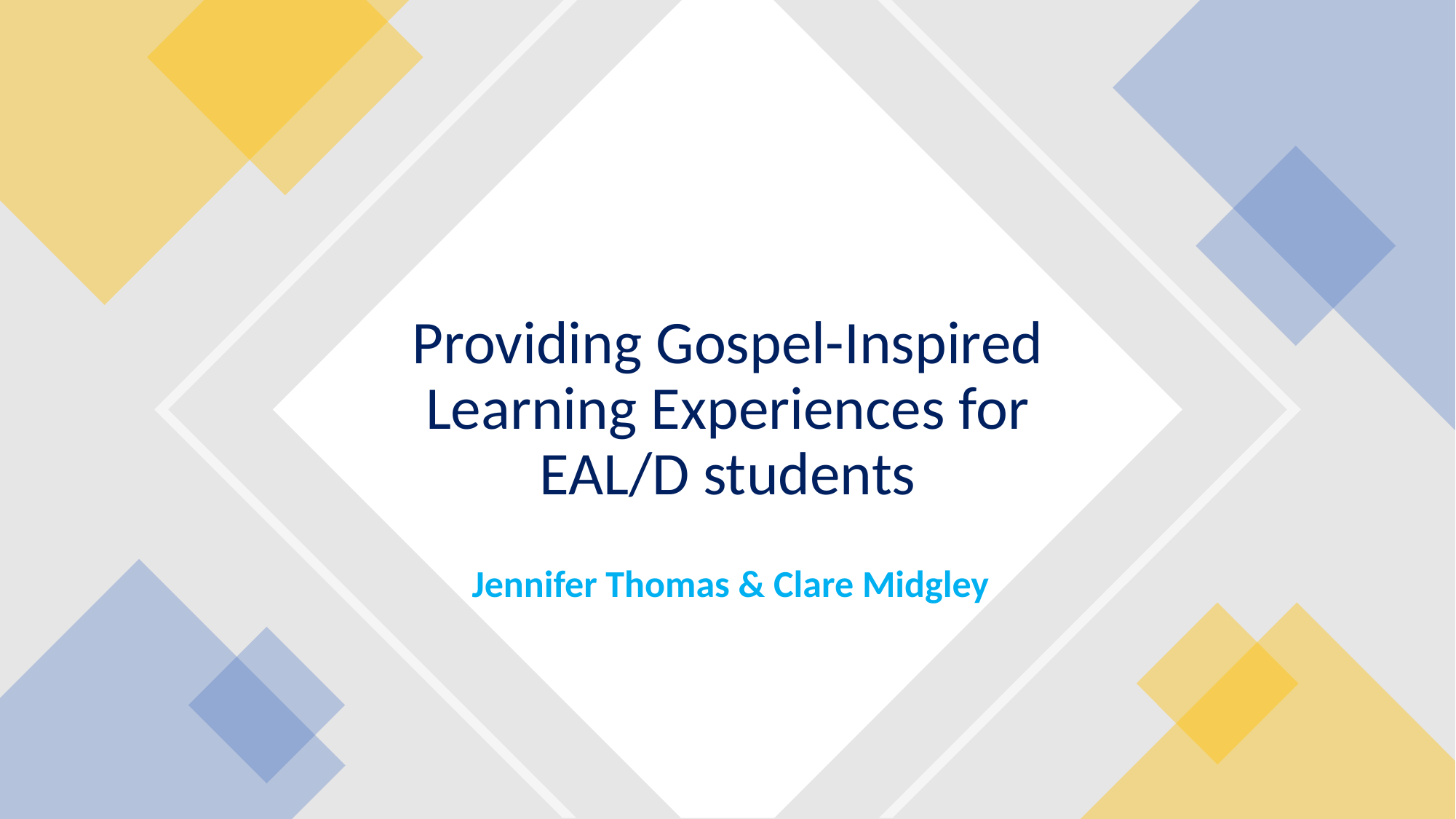

# Providing Gospel-Inspired Learning Experiences for EAL/D students
Jennifer Thomas & Clare Midgley